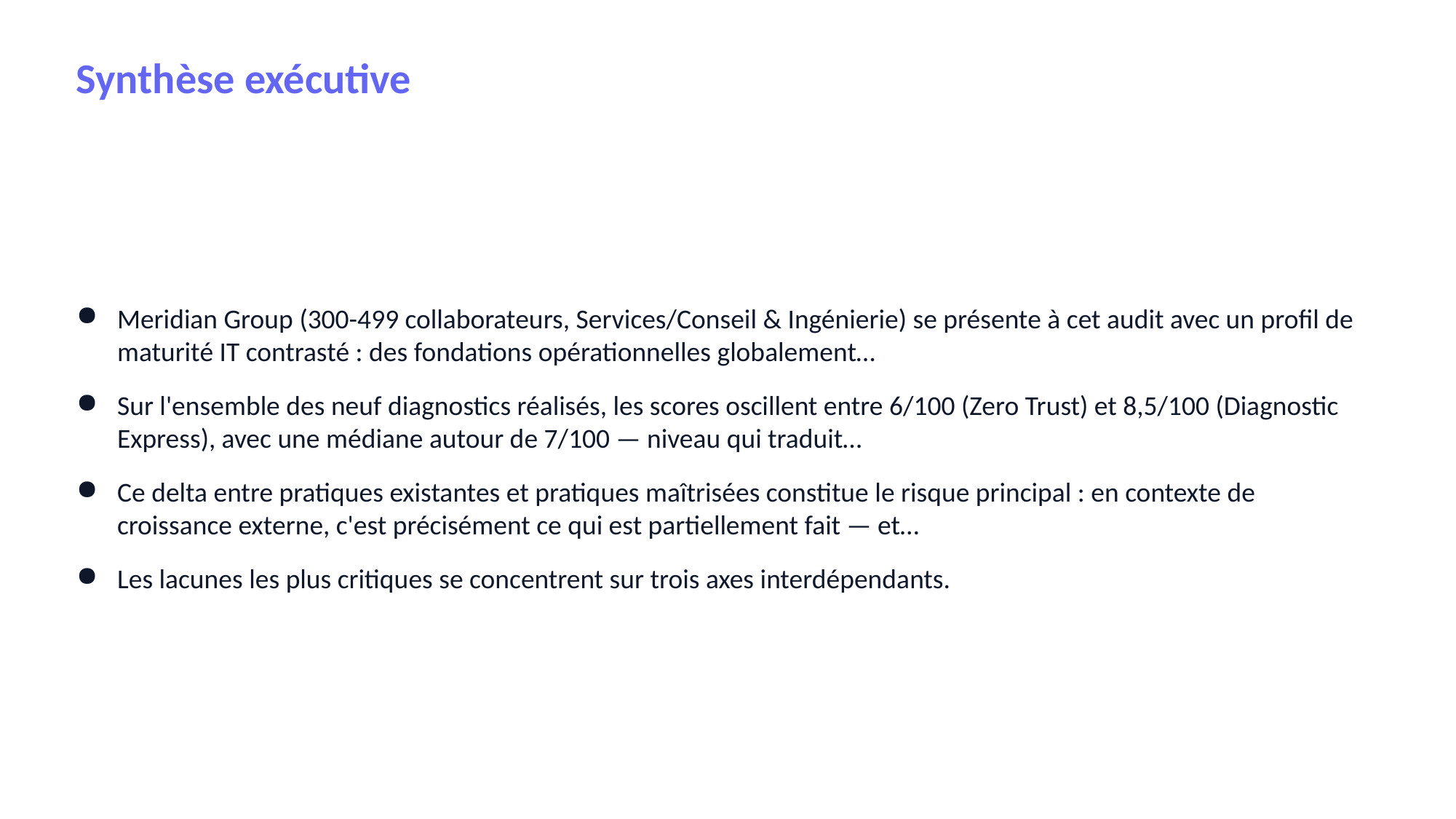

Synthèse exécutive
Meridian Group (300-499 collaborateurs, Services/Conseil & Ingénierie) se présente à cet audit avec un profil de maturité IT contrasté : des fondations opérationnelles globalement…
Sur l'ensemble des neuf diagnostics réalisés, les scores oscillent entre 6/100 (Zero Trust) et 8,5/100 (Diagnostic Express), avec une médiane autour de 7/100 — niveau qui traduit…
Ce delta entre pratiques existantes et pratiques maîtrisées constitue le risque principal : en contexte de croissance externe, c'est précisément ce qui est partiellement fait — et…
Les lacunes les plus critiques se concentrent sur trois axes interdépendants.